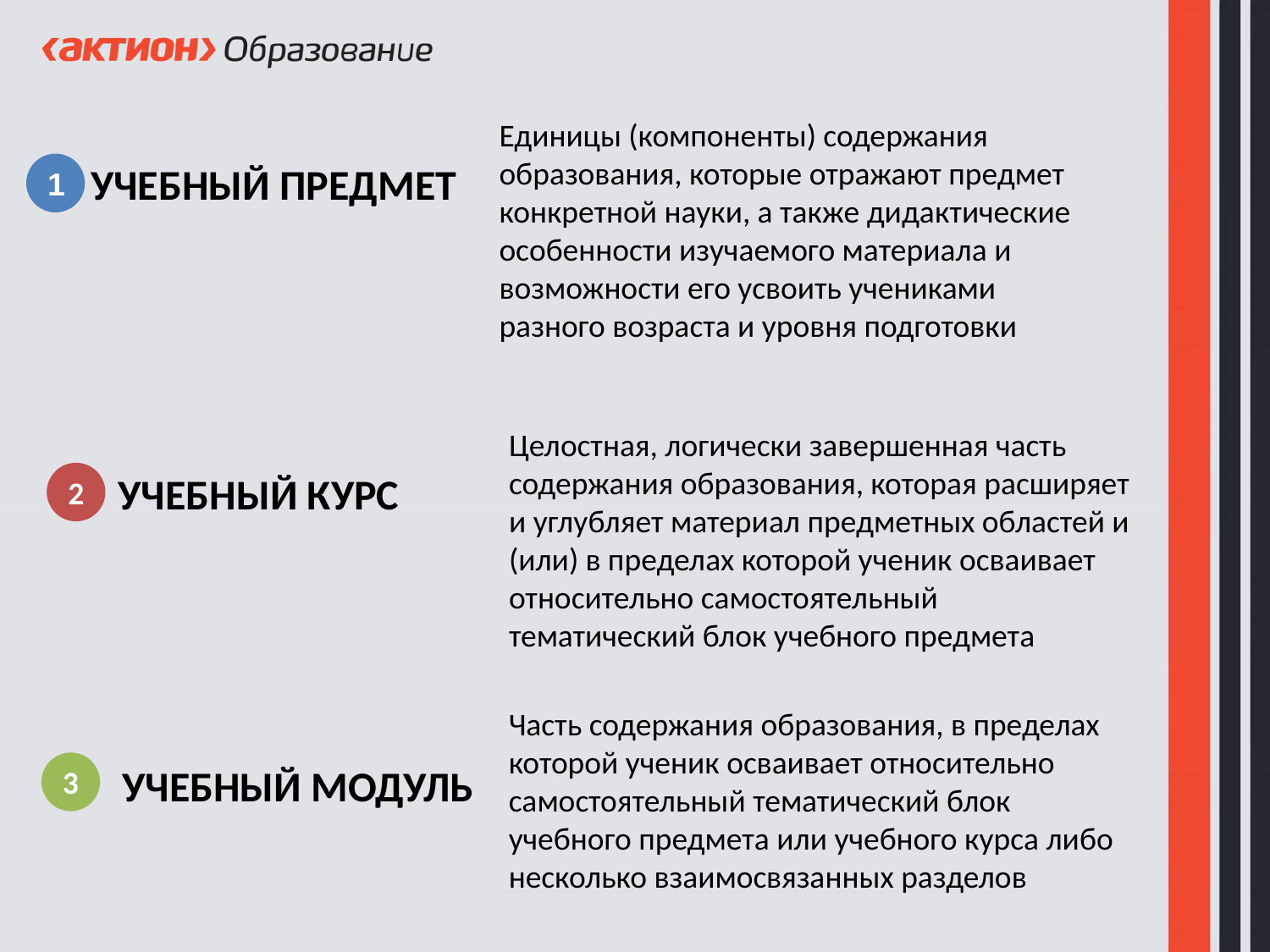

Единицы (компоненты) содержания образования, которые отражают предмет конкретной науки, а также дидактические особенности изучаемого материала и возможности его усвоить учениками разного возраста и уровня подготовки
УЧЕБНЫЙ ПРЕДМЕТ

1
Целостная, логически завершенная часть содержания образования, которая расширяет и углубляет материал предметных областей и (или) в пределах которой ученик осваивает относительно самостоятельный тематический блок учебного предмета
2
УЧЕБНЫЙ КУРС

Часть содержания образования, в пределах которой ученик осваивает относительно самостоятельный тематический блок учебного предмета или учебного курса либо несколько взаимосвязанных разделов
3
УЧЕБНЫЙ МОДУЛЬ